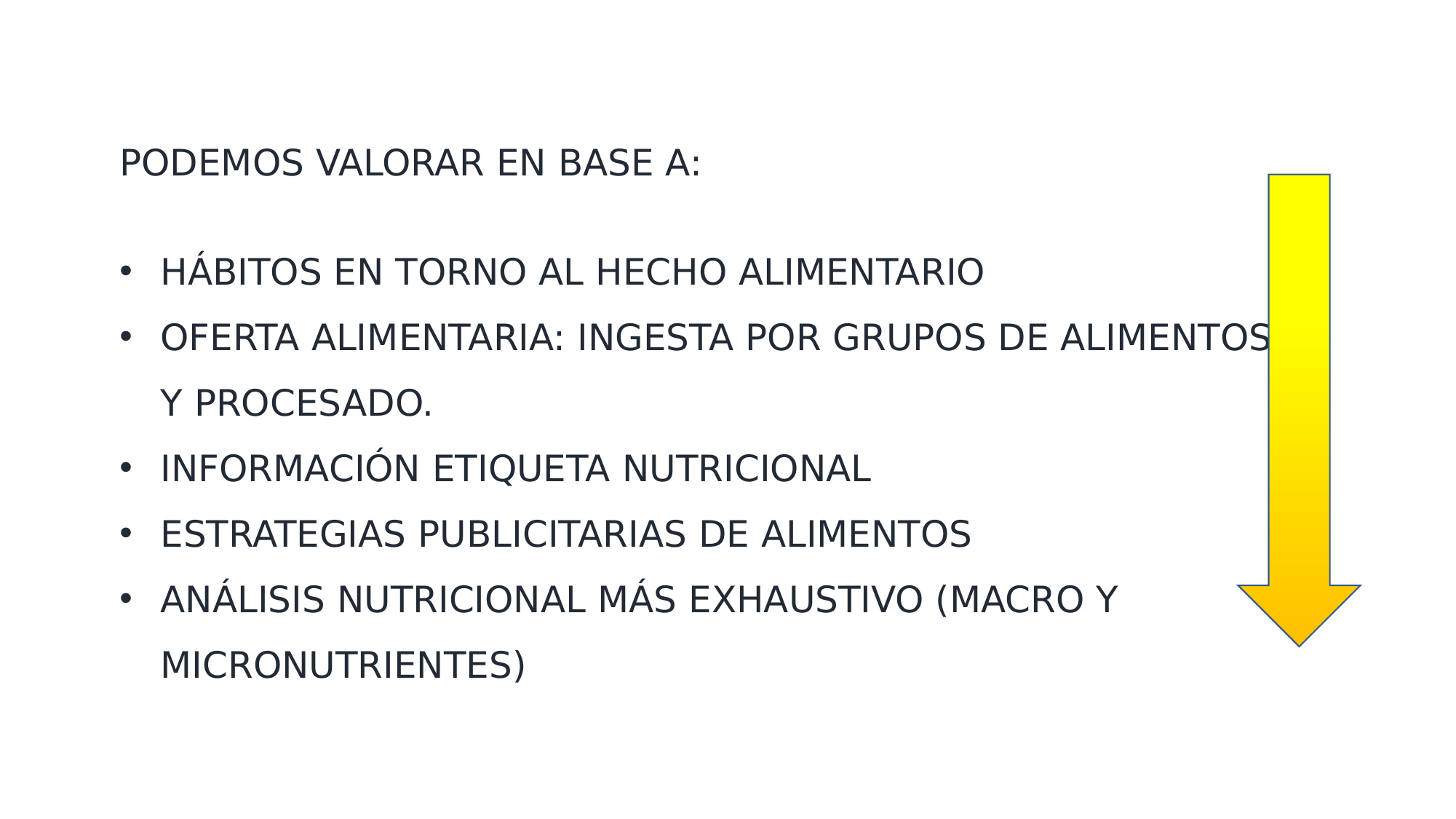

PODEMOS VALORAR EN BASE A:

HÁBITOS EN TORNO AL HECHO ALIMENTARIO
OFERTA ALIMENTARIA: INGESTA POR GRUPOS DE ALIMENTOS Y PROCESADO.
INFORMACIÓN ETIQUETA NUTRICIONAL
ESTRATEGIAS PUBLICITARIAS DE ALIMENTOS
ANÁLISIS NUTRICIONAL MÁS EXHAUSTIVO (MACRO Y MICRONUTRIENTES)